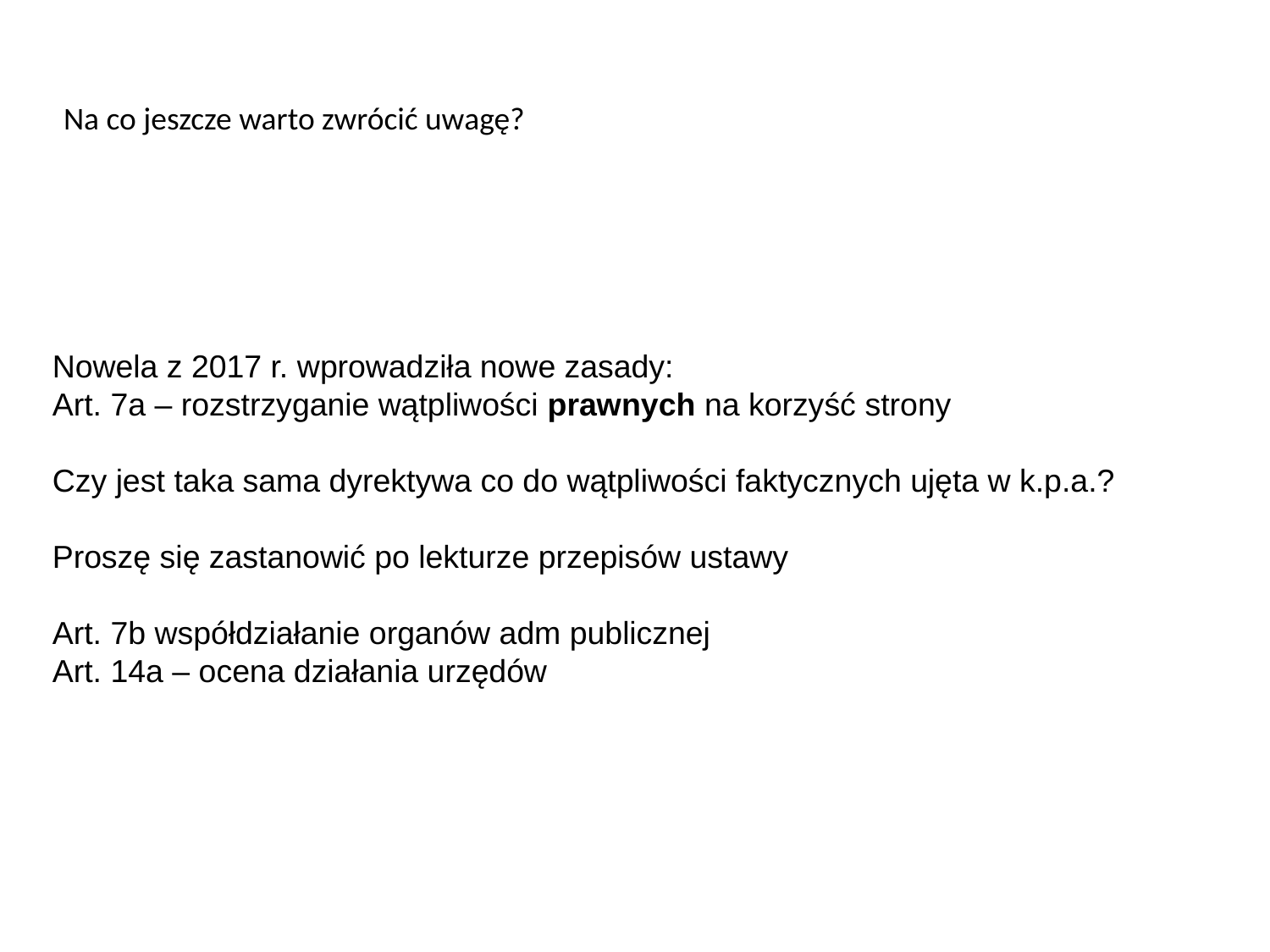

Na co jeszcze warto zwrócić uwagę?
Nowela z 2017 r. wprowadziła nowe zasady:
Art. 7a – rozstrzyganie wątpliwości prawnych na korzyść strony

Czy jest taka sama dyrektywa co do wątpliwości faktycznych ujęta w k.p.a.?

Proszę się zastanowić po lekturze przepisów ustawy

Art. 7b współdziałanie organów adm publicznej
Art. 14a – ocena działania urzędów